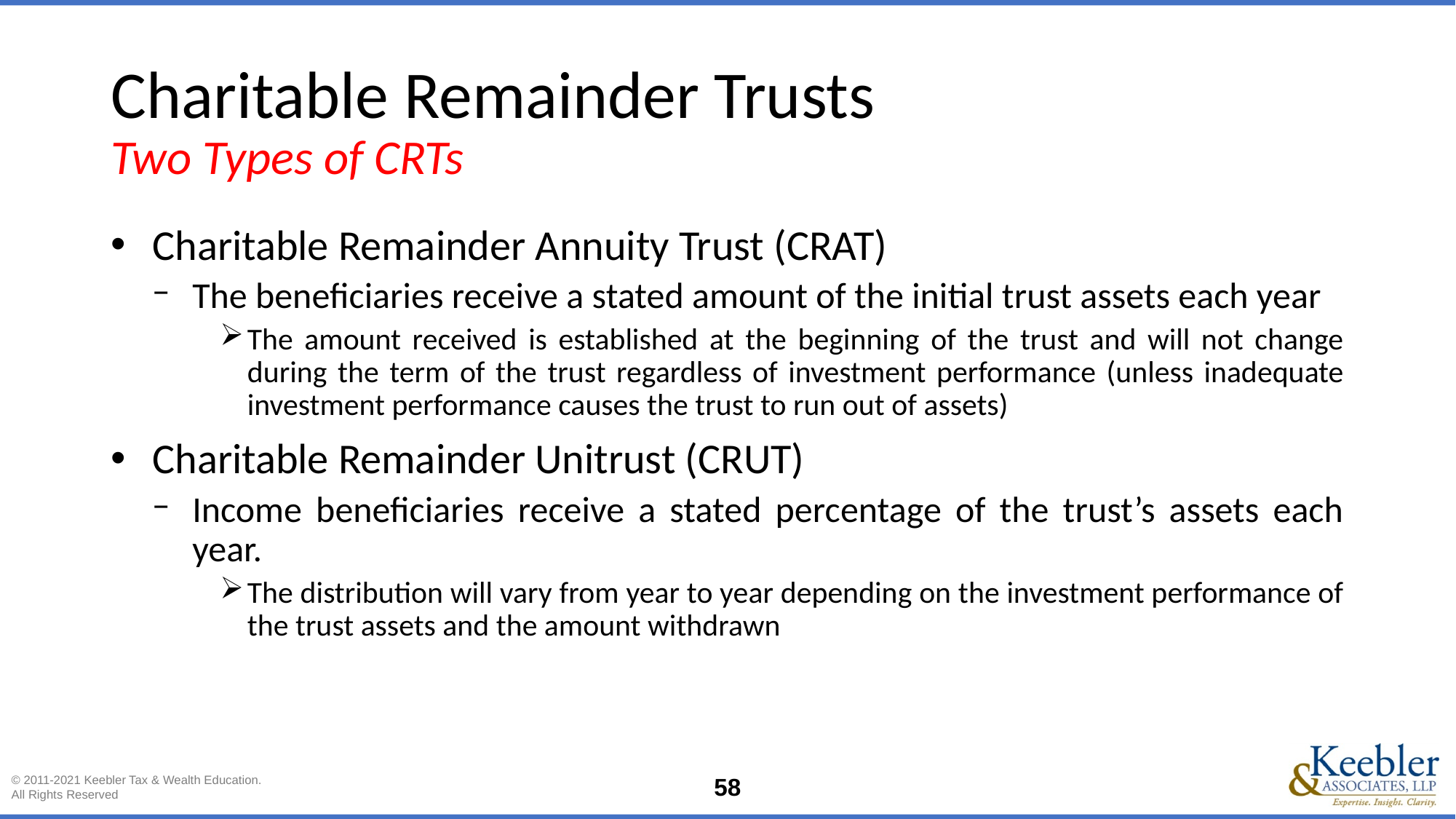

# Charitable Remainder Trusts Two Types of CRTs
Charitable Remainder Annuity Trust (CRAT)
The beneficiaries receive a stated amount of the initial trust assets each year
The amount received is established at the beginning of the trust and will not change during the term of the trust regardless of investment performance (unless inadequate investment performance causes the trust to run out of assets)
Charitable Remainder Unitrust (CRUT)
Income beneficiaries receive a stated percentage of the trust’s assets each year.
The distribution will vary from year to year depending on the investment performance of the trust assets and the amount withdrawn